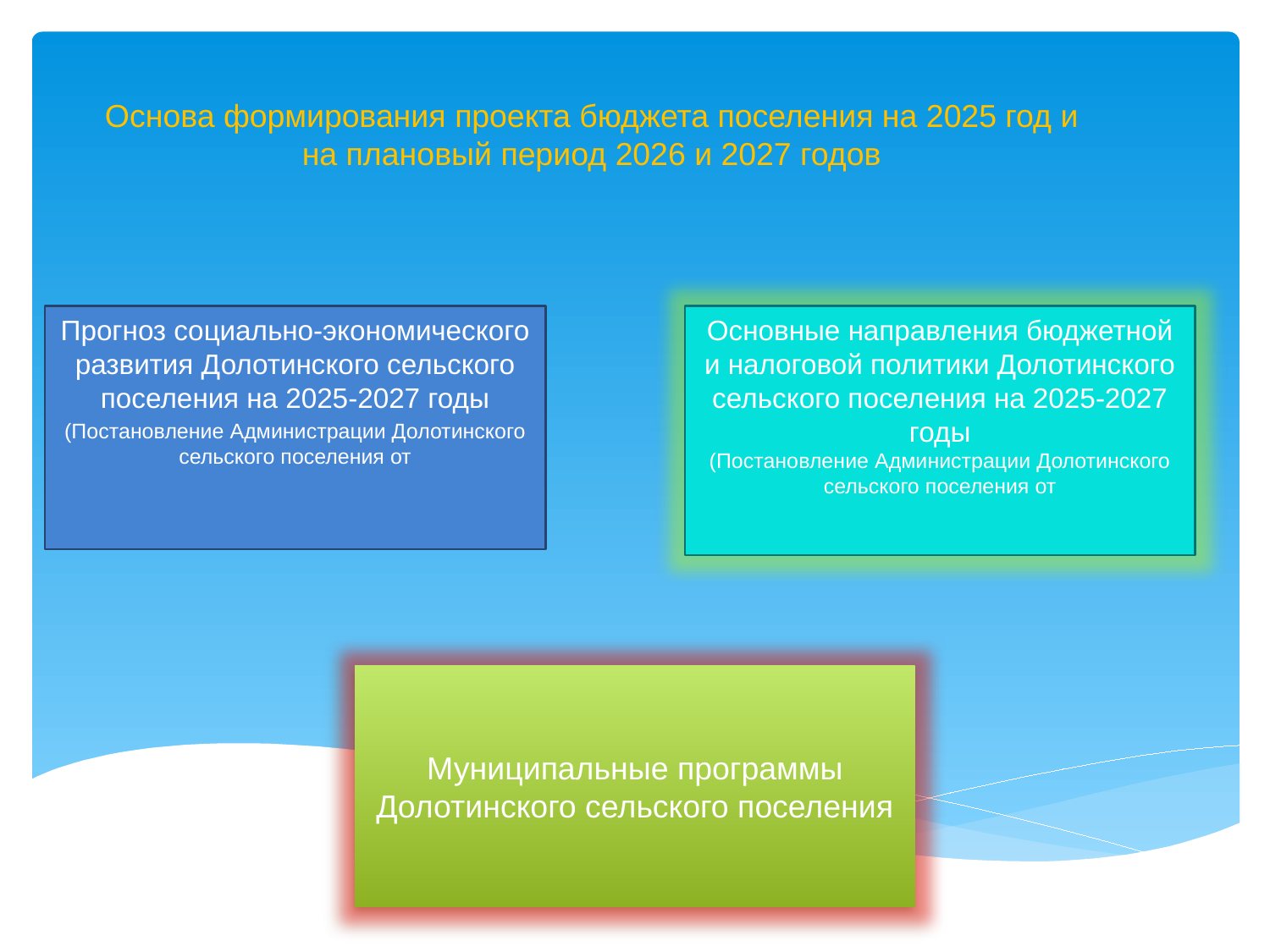

# Основа формирования проекта бюджета поселения на 2025 год и на плановый период 2026 и 2027 годов
Прогноз социально-экономического развития Долотинского сельского поселения на 2025-2027 годы
(Постановление Администрации Долотинского сельского поселения от
Основные направления бюджетной и налоговой политики Долотинского сельского поселения на 2025-2027 годы
(Постановление Администрации Долотинского сельского поселения от

Муниципальные программы Долотинского сельского поселения